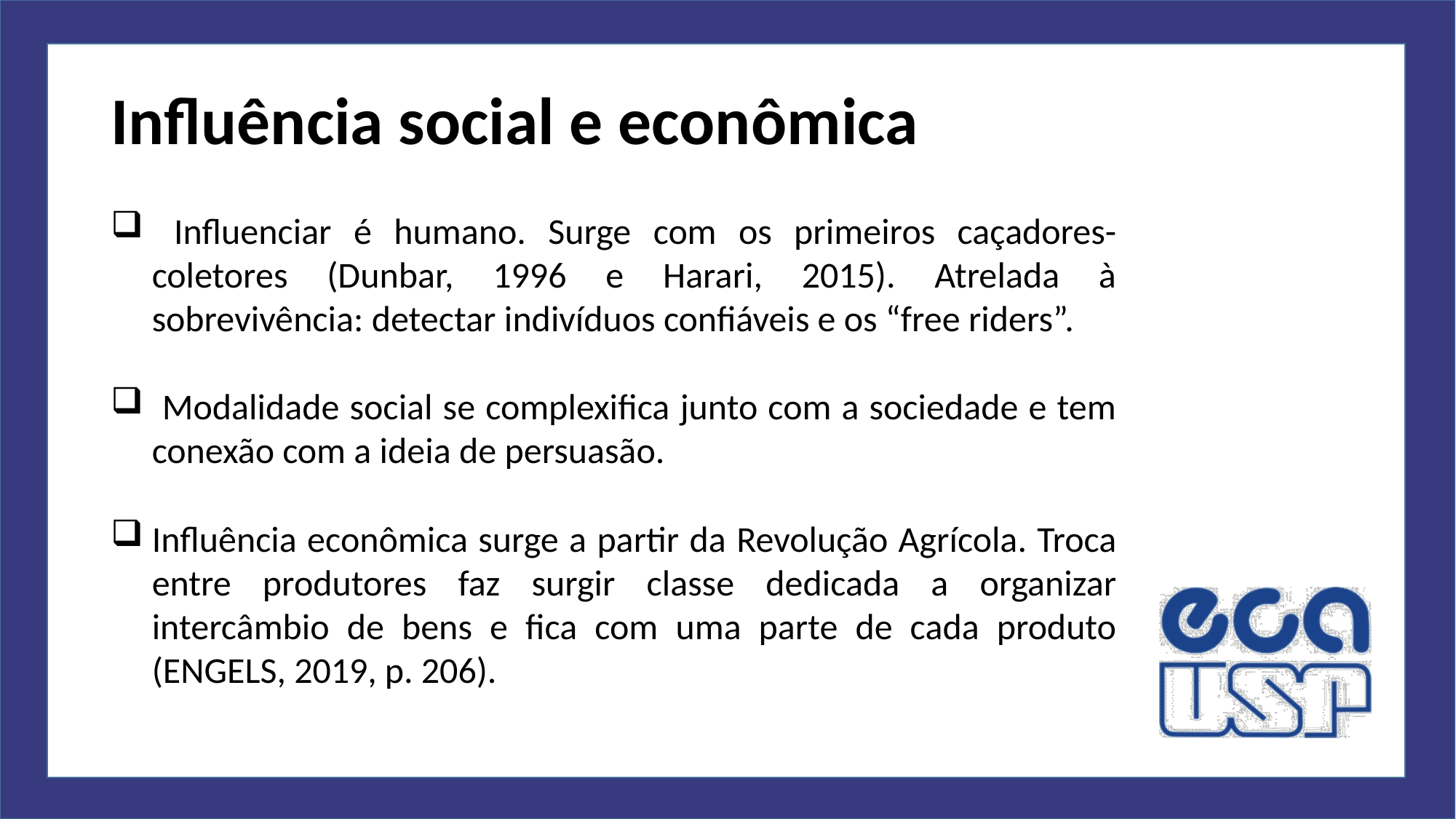

# Influência social e econômica
 Influenciar é humano. Surge com os primeiros caçadores-coletores (Dunbar, 1996 e Harari, 2015). Atrelada à sobrevivência: detectar indivíduos confiáveis e os “free riders”.

 Modalidade social se complexifica junto com a sociedade e tem conexão com a ideia de persuasão.

Influência econômica surge a partir da Revolução Agrícola. Troca entre produtores faz surgir classe dedicada a organizar intercâmbio de bens e fica com uma parte de cada produto (ENGELS, 2019, p. 206).